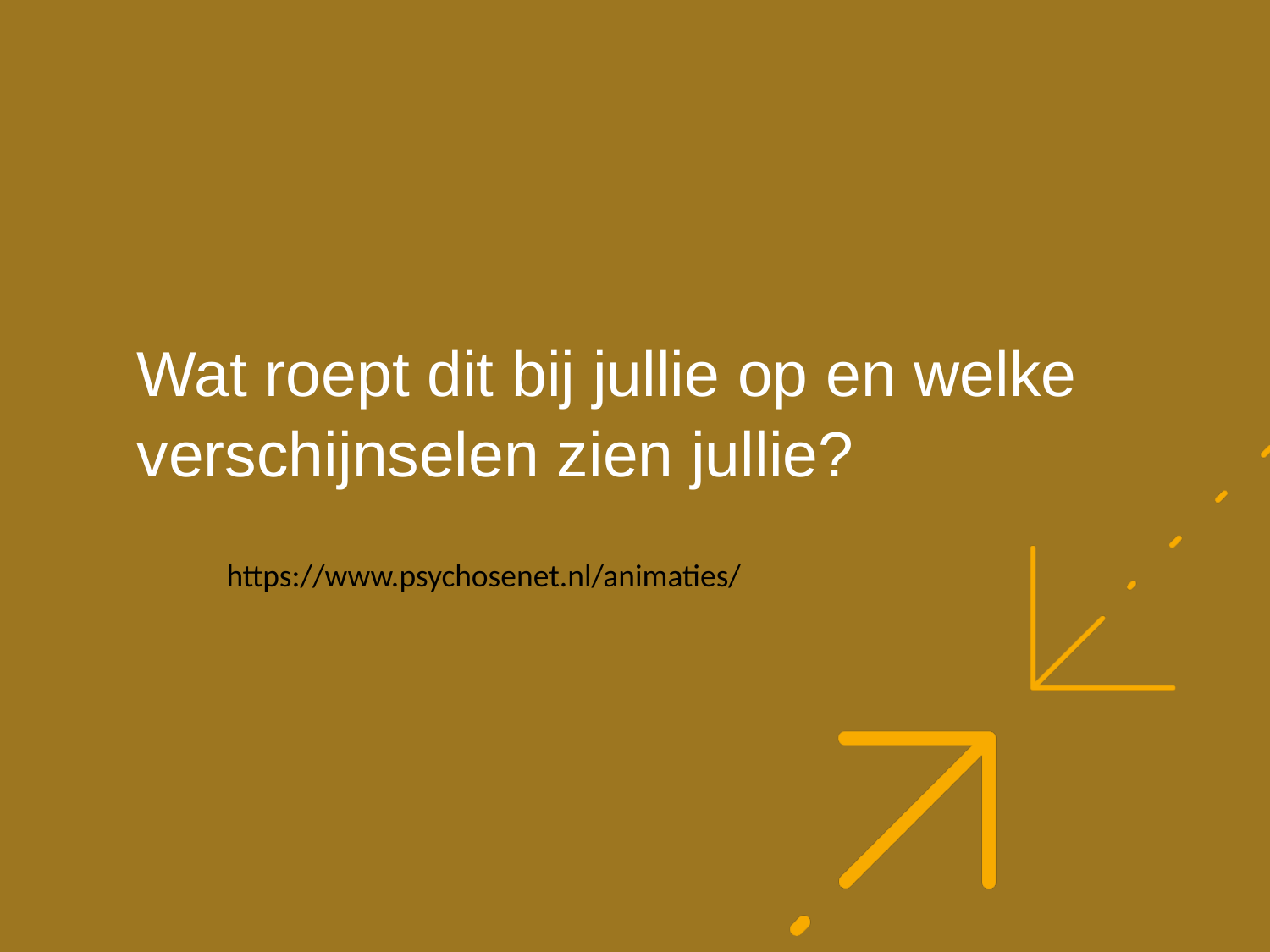

Wat roept dit bij jullie op en welke verschijnselen zien jullie?
https://www.psychosenet.nl/animaties/